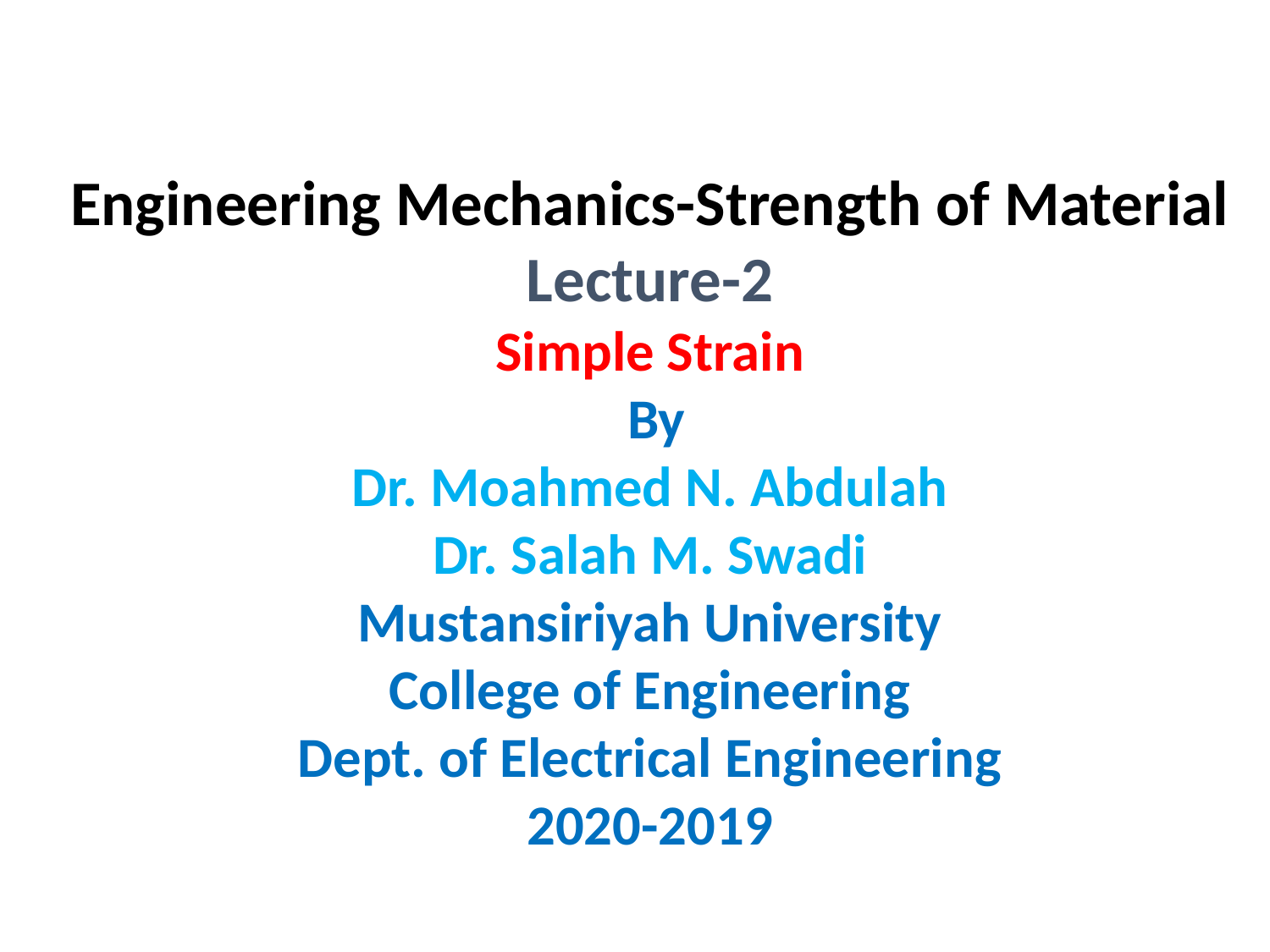

Engineering Mechanics-Strength of Material
Lecture-2
Simple Strain
By
Dr. Moahmed N. Abdulah
Dr. Salah M. Swadi
Mustansiriyah University
College of Engineering
Dept. of Electrical Engineering
2020-2019